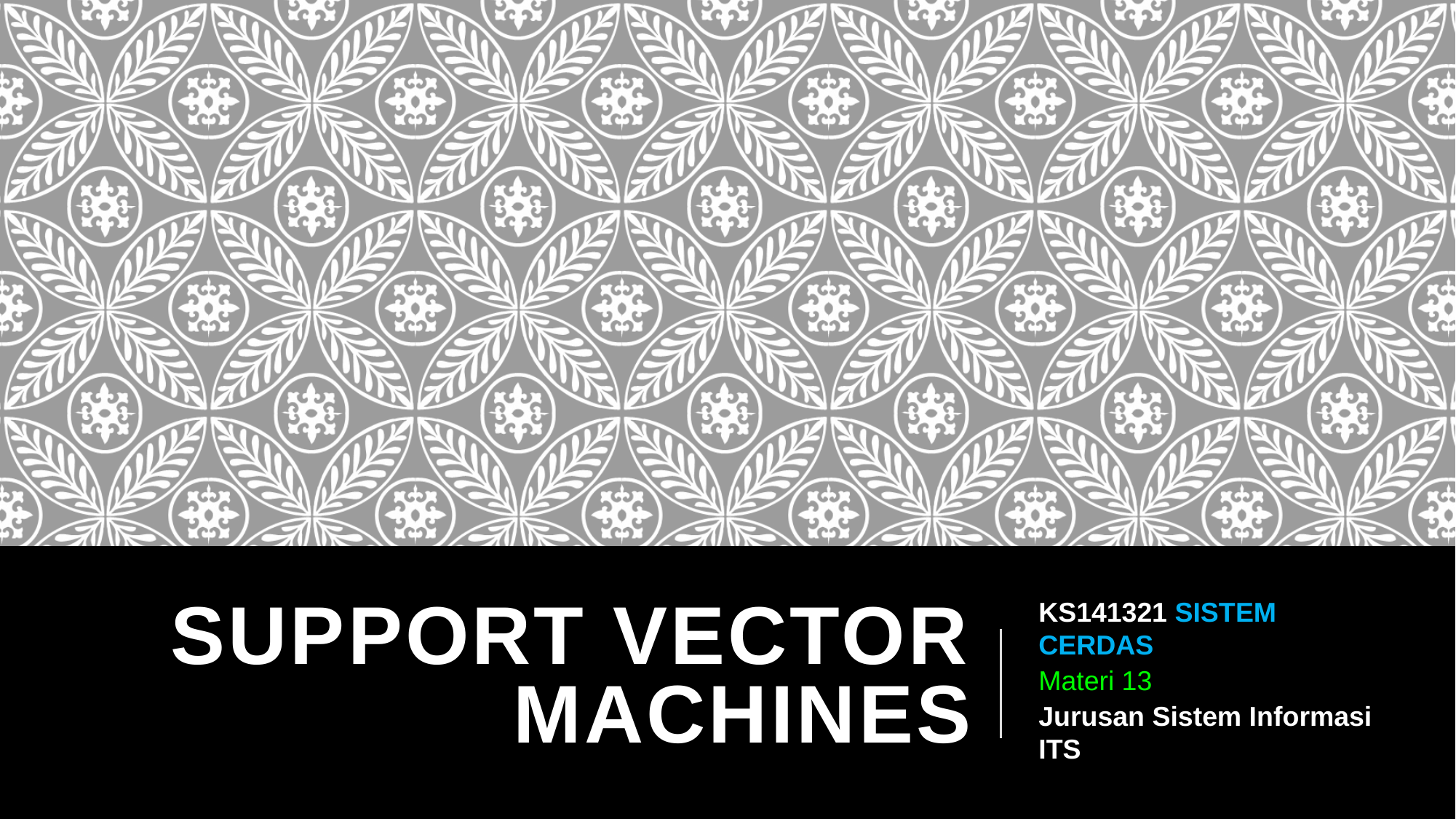

# support vector machines
KS141321 SISTEM CERDAS
Materi 13
Jurusan Sistem Informasi ITS